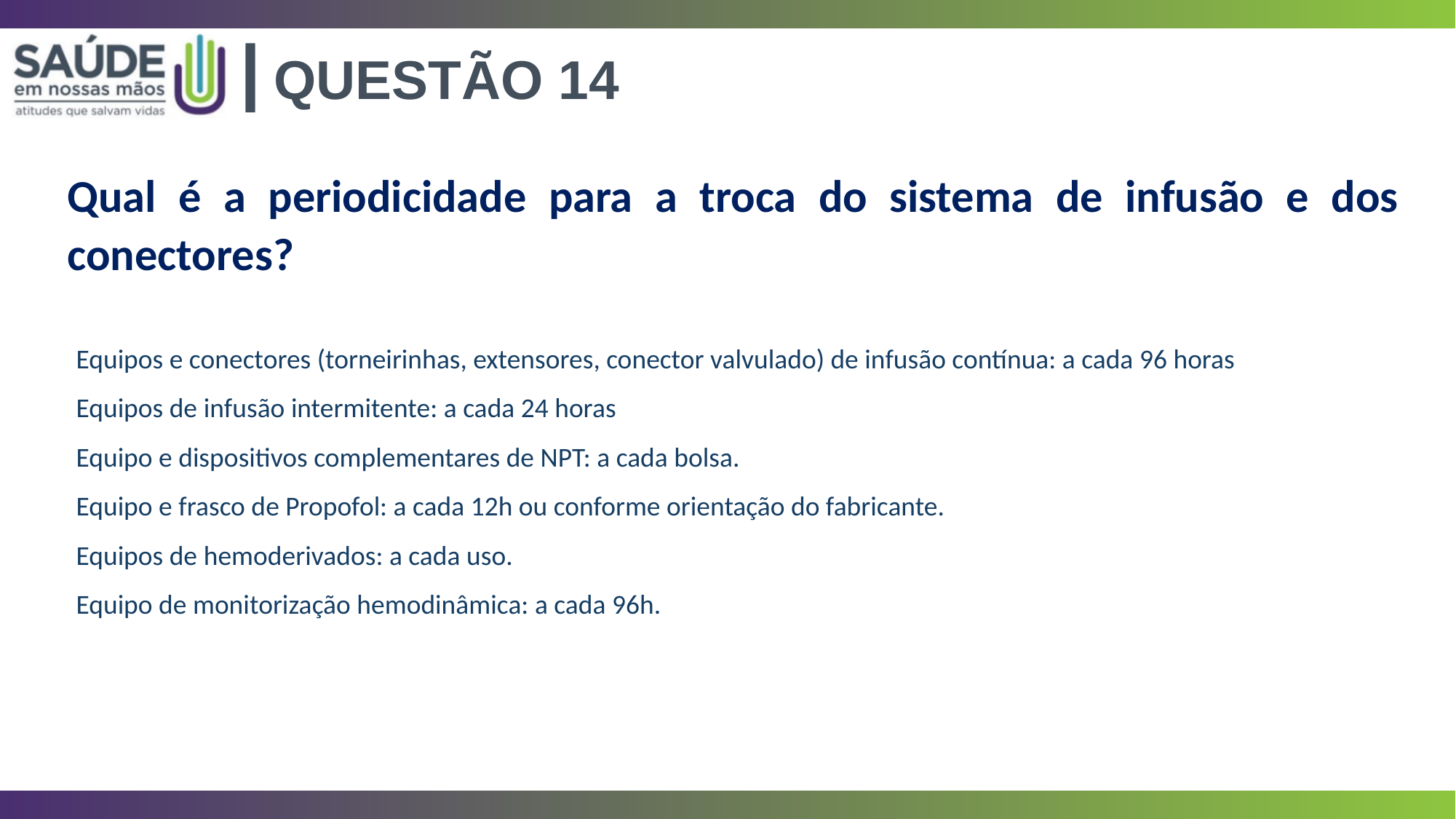

|
QUESTÃO 14
Qual é a periodicidade para a troca do sistema de infusão e dos conectores?

Equipos e conectores (torneirinhas, extensores, conector valvulado) de infusão contínua: a cada 96 horas
Equipos de infusão intermitente: a cada 24 horas
Equipo e dispositivos complementares de NPT: a cada bolsa.
Equipo e frasco de Propofol: a cada 12h ou conforme orientação do fabricante.
Equipos de hemoderivados: a cada uso.
Equipo de monitorização hemodinâmica: a cada 96h.